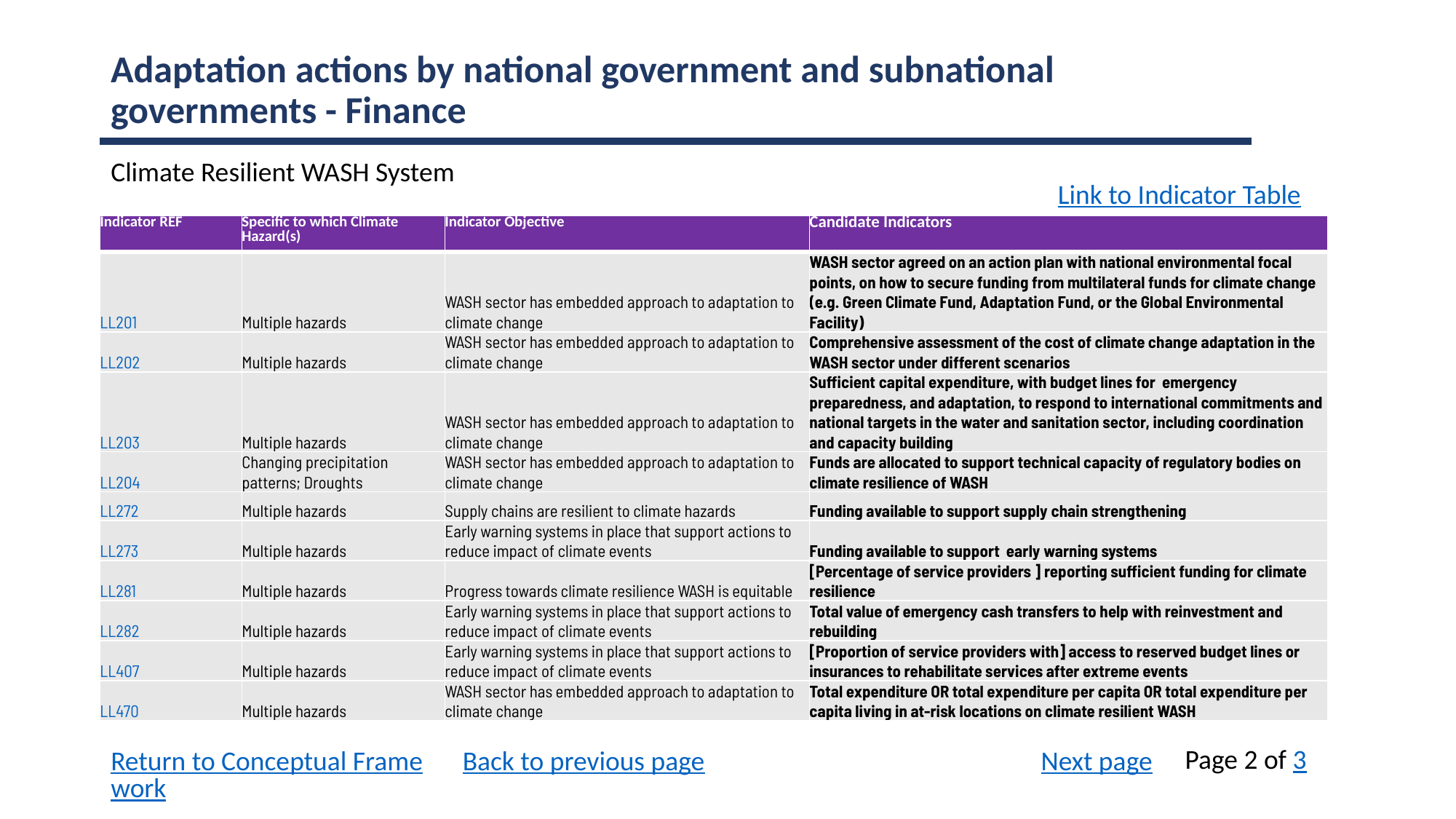

Adaptation actions by national government and subnational governments - Finance

Climate Resilient WASH System
Link to Indicator Table
| Indicator REF | Specific to which Climate Hazard(s) | Indicator Objective | Candidate Indicators |
| --- | --- | --- | --- |
| LL201 | Multiple hazards | WASH sector has embedded approach to adaptation to climate change | WASH sector agreed on an action plan with national environmental focal points, on how to secure funding from multilateral funds for climate change (e.g. Green Climate Fund, Adaptation Fund, or the Global Environmental Facility) |
| LL202 | Multiple hazards | WASH sector has embedded approach to adaptation to climate change | Comprehensive assessment of the cost of climate change adaptation in the WASH sector under different scenarios |
| LL203 | Multiple hazards | WASH sector has embedded approach to adaptation to climate change | Sufficient capital expenditure, with budget lines for emergency preparedness, and adaptation, to respond to international commitments and national targets in the water and sanitation sector, including coordination and capacity building |
| LL204 | Changing precipitation patterns; Droughts | WASH sector has embedded approach to adaptation to climate change | Funds are allocated to support technical capacity of regulatory bodies on climate resilience of WASH |
| LL272 | Multiple hazards | Supply chains are resilient to climate hazards | Funding available to support supply chain strengthening |
| LL273 | Multiple hazards | Early warning systems in place that support actions to reduce impact of climate events | Funding available to support early warning systems |
| LL281 | Multiple hazards | Progress towards climate resilience WASH is equitable | [Percentage of service providers ] reporting sufficient funding for climate resilience |
| LL282 | Multiple hazards | Early warning systems in place that support actions to reduce impact of climate events | Total value of emergency cash transfers to help with reinvestment and rebuilding |
| LL407 | Multiple hazards | Early warning systems in place that support actions to reduce impact of climate events | [Proportion of service providers with] access to reserved budget lines or insurances to rehabilitate services after extreme events |
| LL470 | Multiple hazards | WASH sector has embedded approach to adaptation to climate change | Total expenditure OR total expenditure per capita OR total expenditure per capita living in at-risk locations on climate resilient WASH |
Page 2 of 3
Return to Conceptual Framework
Back to previous page
Next page